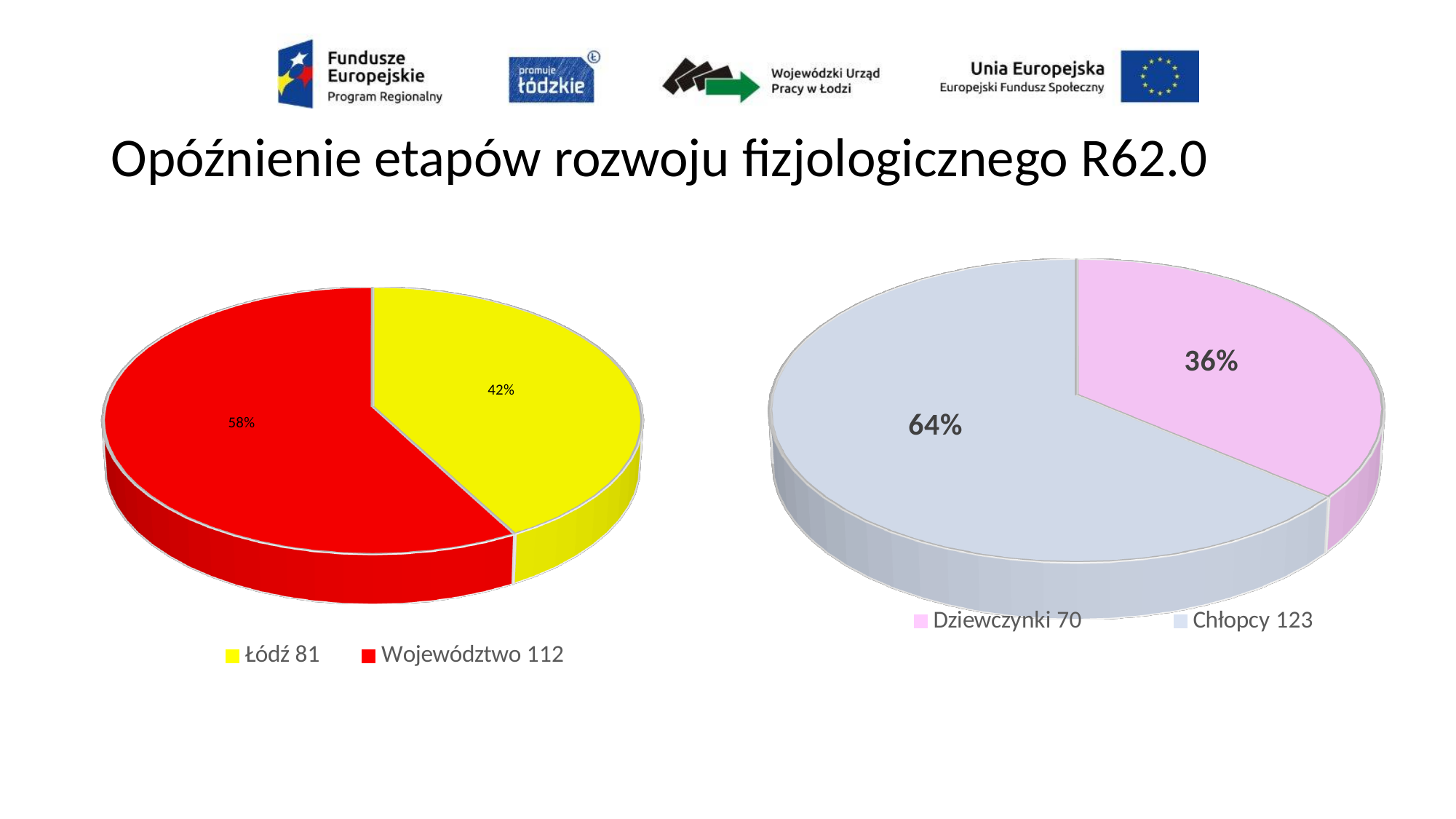

# Opóźnienie etapów rozwoju fizjologicznego R62.0

[unsupported chart]

[unsupported chart]